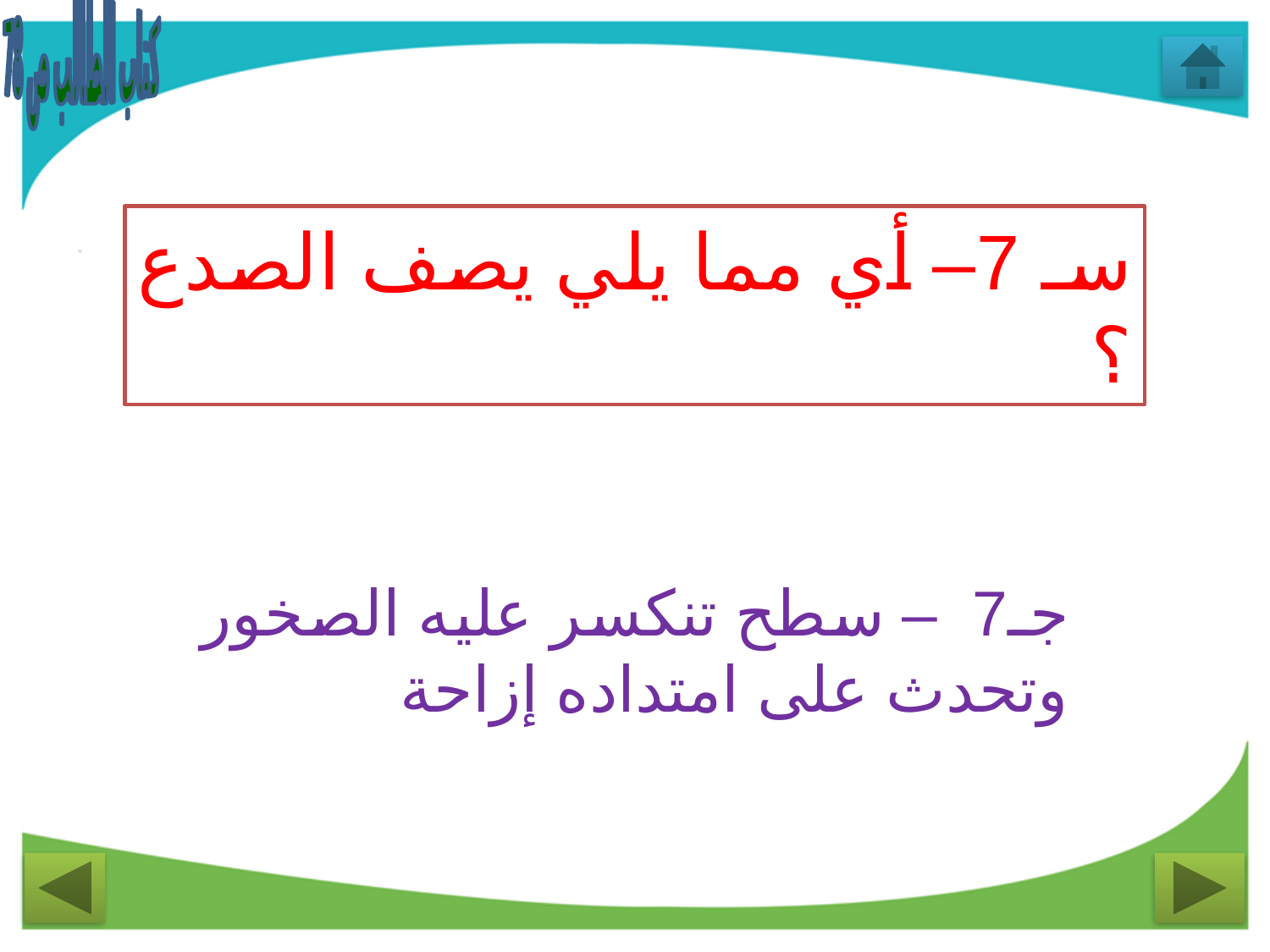

كتاب الطالب ص 78

سـ 7– أي مما يلي يصف الصدع ؟
جـ7  – سطح تنكسر عليه الصخور وتحدث على امتداده إزاحة